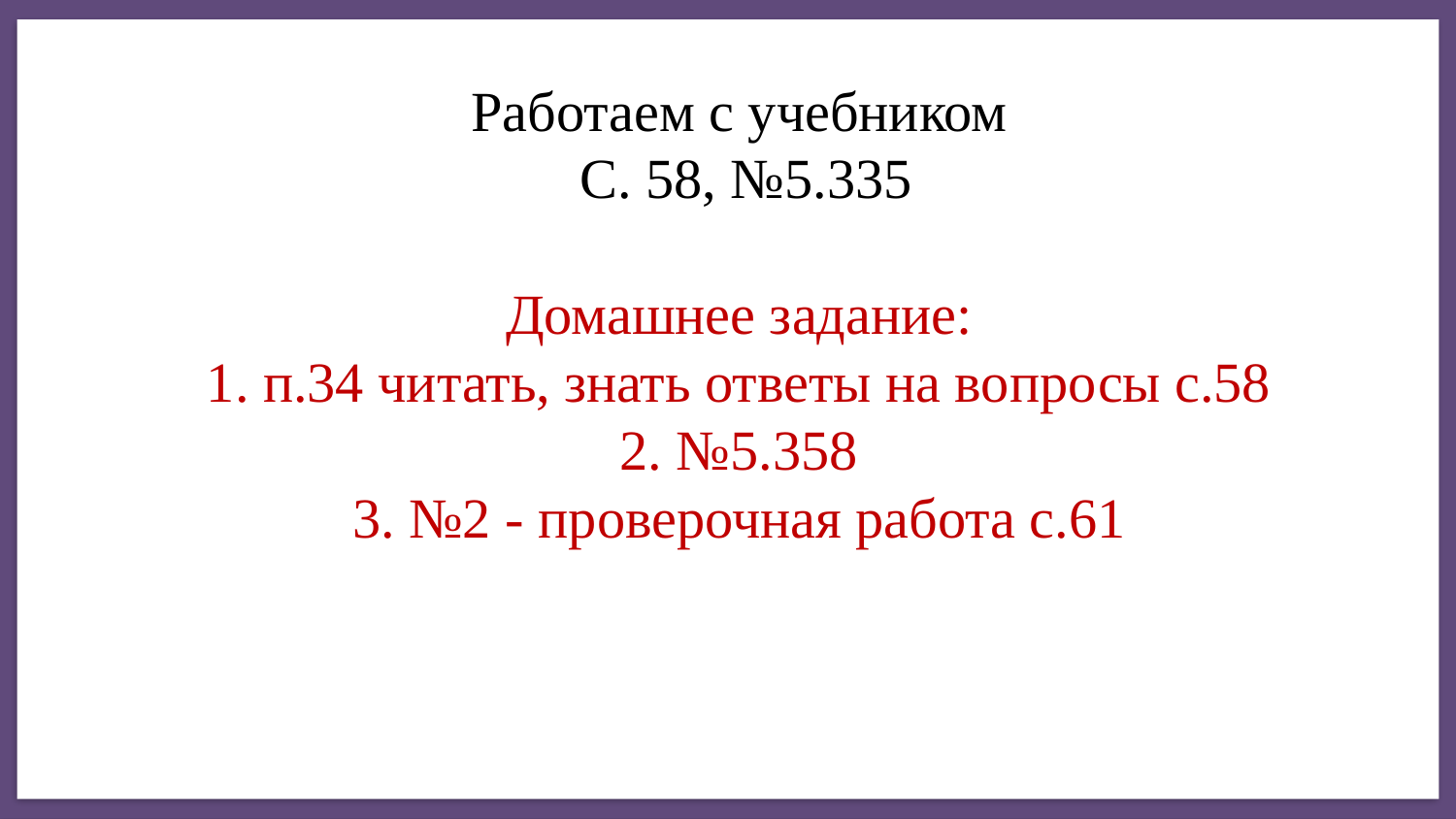

# Работаем с учебником С. 58, №5.335 Домашнее задание: 1. п.34 читать, знать ответы на вопросы с.58 2. №5.358 3. №2 - проверочная работа с.61